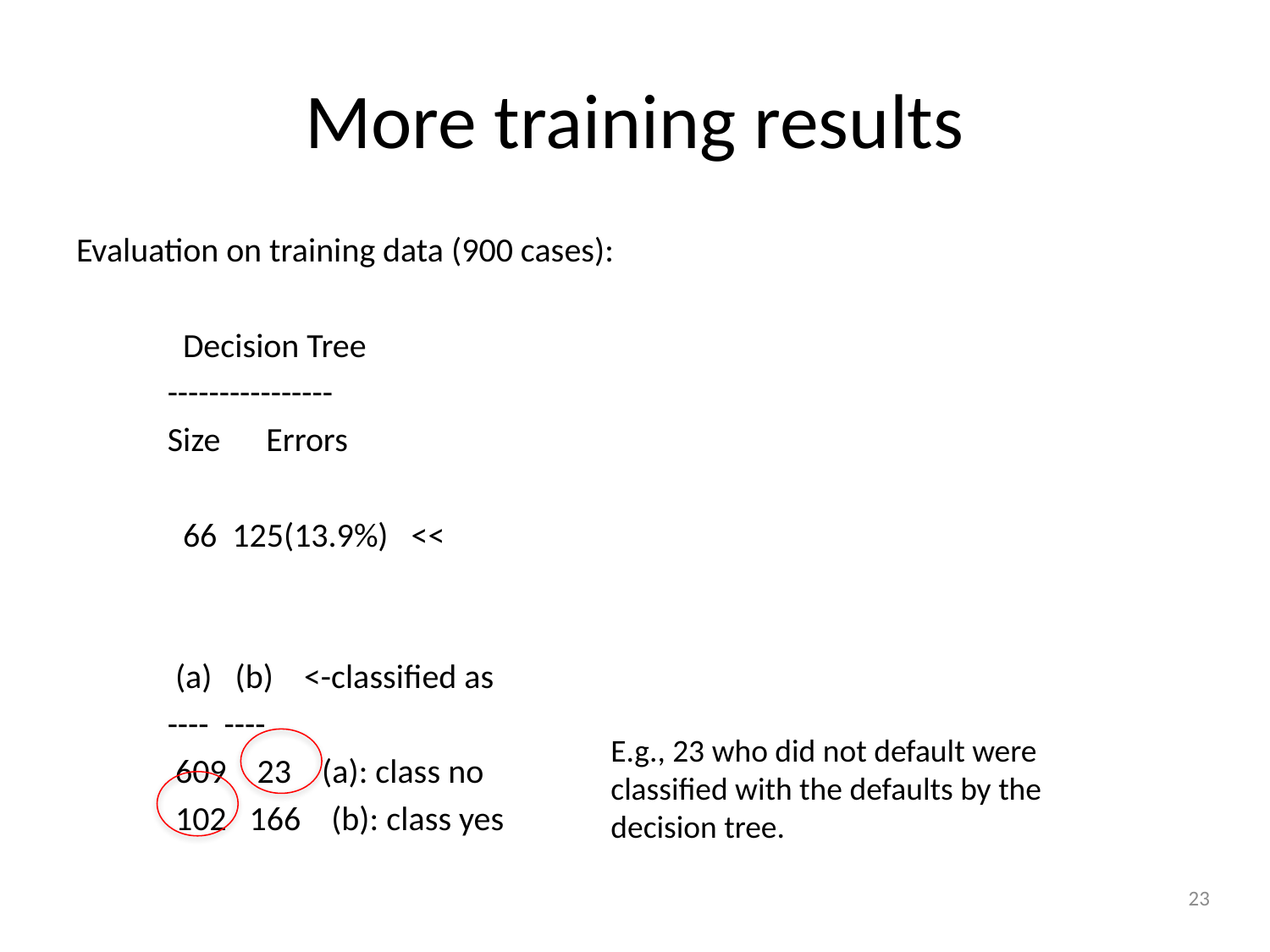

# More training results
Evaluation on training data (900 cases):

	    Decision Tree
	  ----------------
	  Size      Errors

	    66  125(13.9%)   <<

	   (a)   (b)    <-classified as
	  ----  ----
	   609    23    (a): class no
	   102   166    (b): class yes
E.g., 23 who did not default were classified with the defaults by the decision tree.